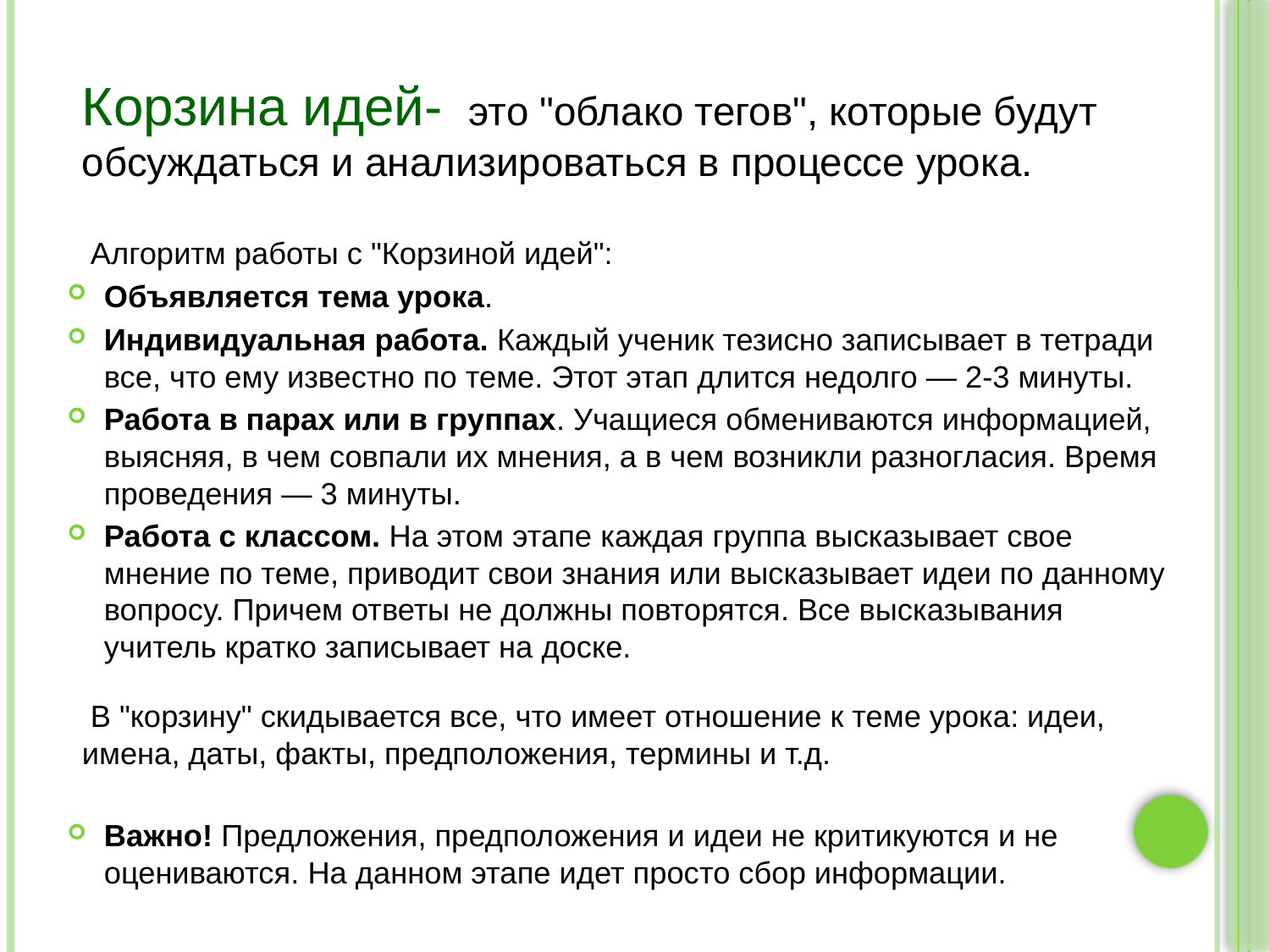

Корзина идей-  это "облако тегов", которые будут обсуждаться и анализироваться в процессе урока.

 Алгоритм работы с "Корзиной идей":
Объявляется тема урока.
Индивидуальная работа. Каждый ученик тезисно записывает в тетради все, что ему известно по теме. Этот этап длится недолго — 2-3 минуты.
Работа в парах или в группах. Учащиеся обмениваются информацией, выясняя, в чем совпали их мнения, а в чем возникли разногласия. Время проведения — 3 минуты.
Работа с классом. На этом этапе каждая группа высказывает свое мнение по теме, приводит свои знания или высказывает идеи по данному вопросу. Причем ответы не должны повторятся. Все высказывания учитель кратко записывает на доске.

 В "корзину" скидывается все, что имеет отношение к теме урока: идеи, имена, даты, факты, предположения, термины и т.д.

Важно! Предложения, предположения и идеи не критикуются и не оцениваются. На данном этапе идет просто сбор информации.